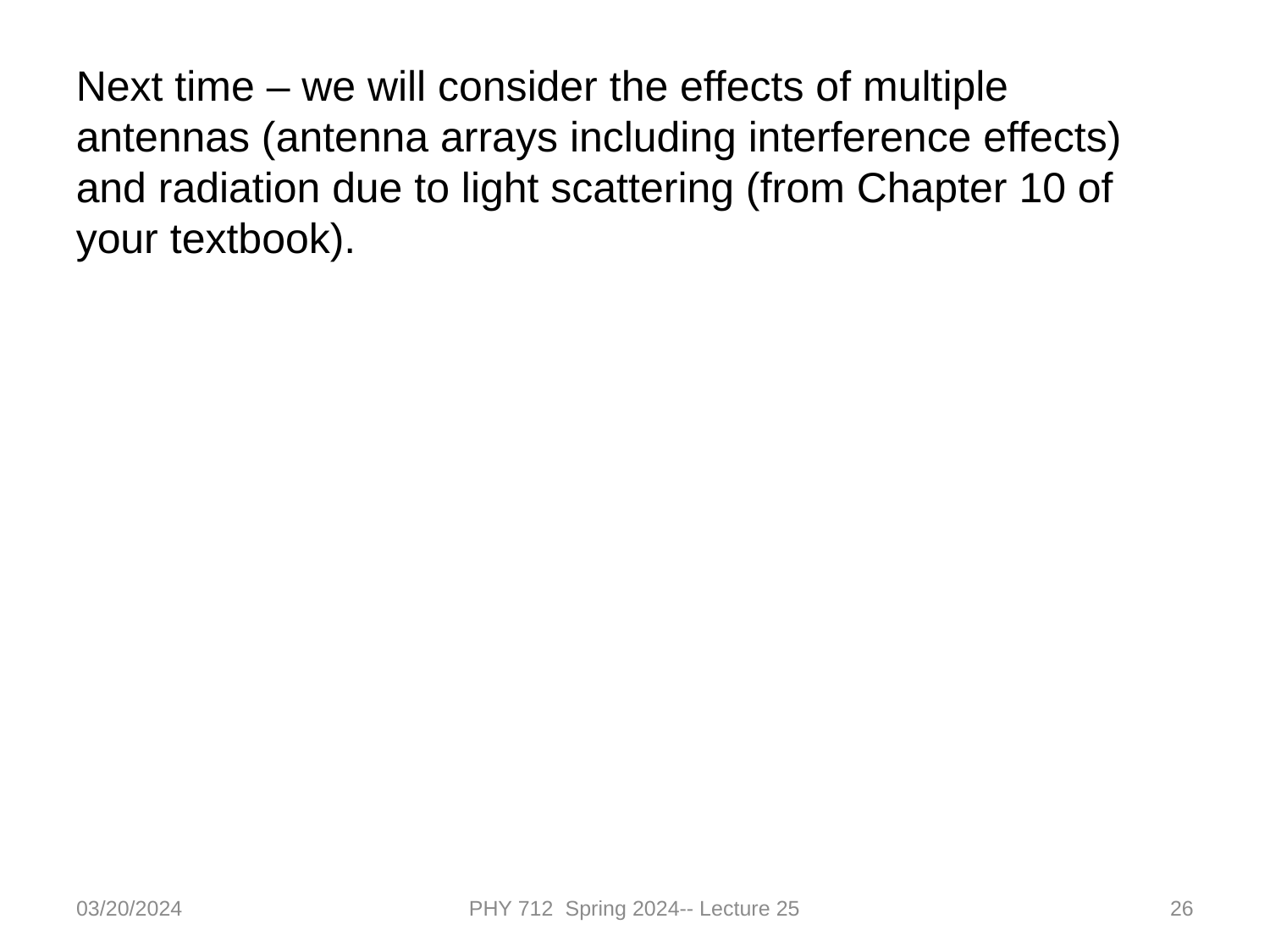

Next time – we will consider the effects of multiple antennas (antenna arrays including interference effects) and radiation due to light scattering (from Chapter 10 of your textbook).
03/20/2024
PHY 712  Spring 2024-- Lecture 25
26